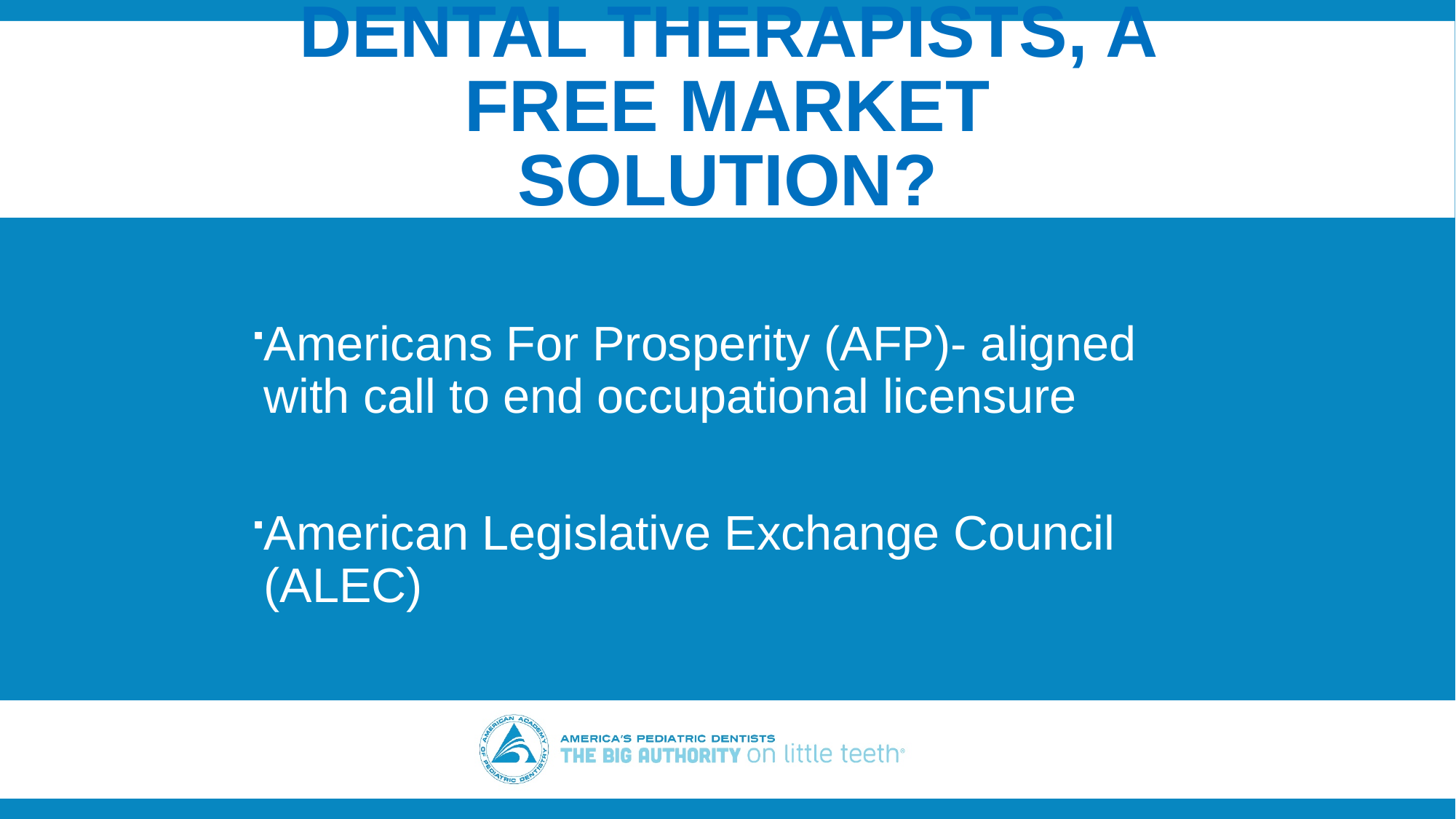

# Dental Therapists, a free market solution?
Americans For Prosperity (AFP)- aligned with call to end occupational licensure

American Legislative Exchange Council (ALEC)